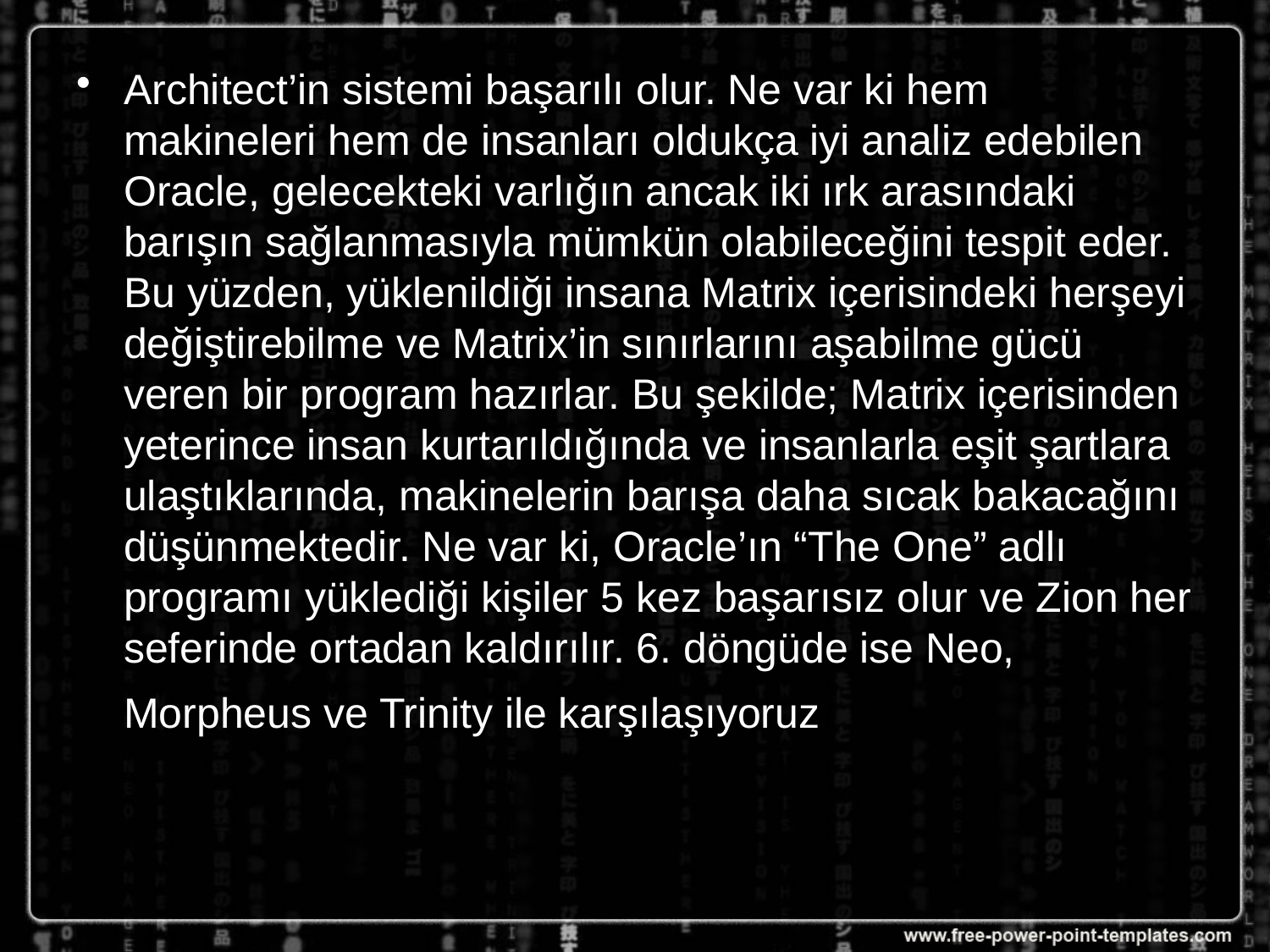

Architect’in sistemi başarılı olur. Ne var ki hem makineleri hem de insanları oldukça iyi analiz edebilen Oracle, gelecekteki varlığın ancak iki ırk arasındaki barışın sağlanmasıyla mümkün olabileceğini tespit eder. Bu yüzden, yüklenildiği insana Matrix içerisindeki herşeyi değiştirebilme ve Matrix’in sınırlarını aşabilme gücü veren bir program hazırlar. Bu şekilde; Matrix içerisinden yeterince insan kurtarıldığında ve insanlarla eşit şartlara ulaştıklarında, makinelerin barışa daha sıcak bakacağını düşünmektedir. Ne var ki, Oracle’ın “The One” adlı programı yüklediği kişiler 5 kez başarısız olur ve Zion her seferinde ortadan kaldırılır. 6. döngüde ise Neo, Morpheus ve Trinity ile karşılaşıyoruz.